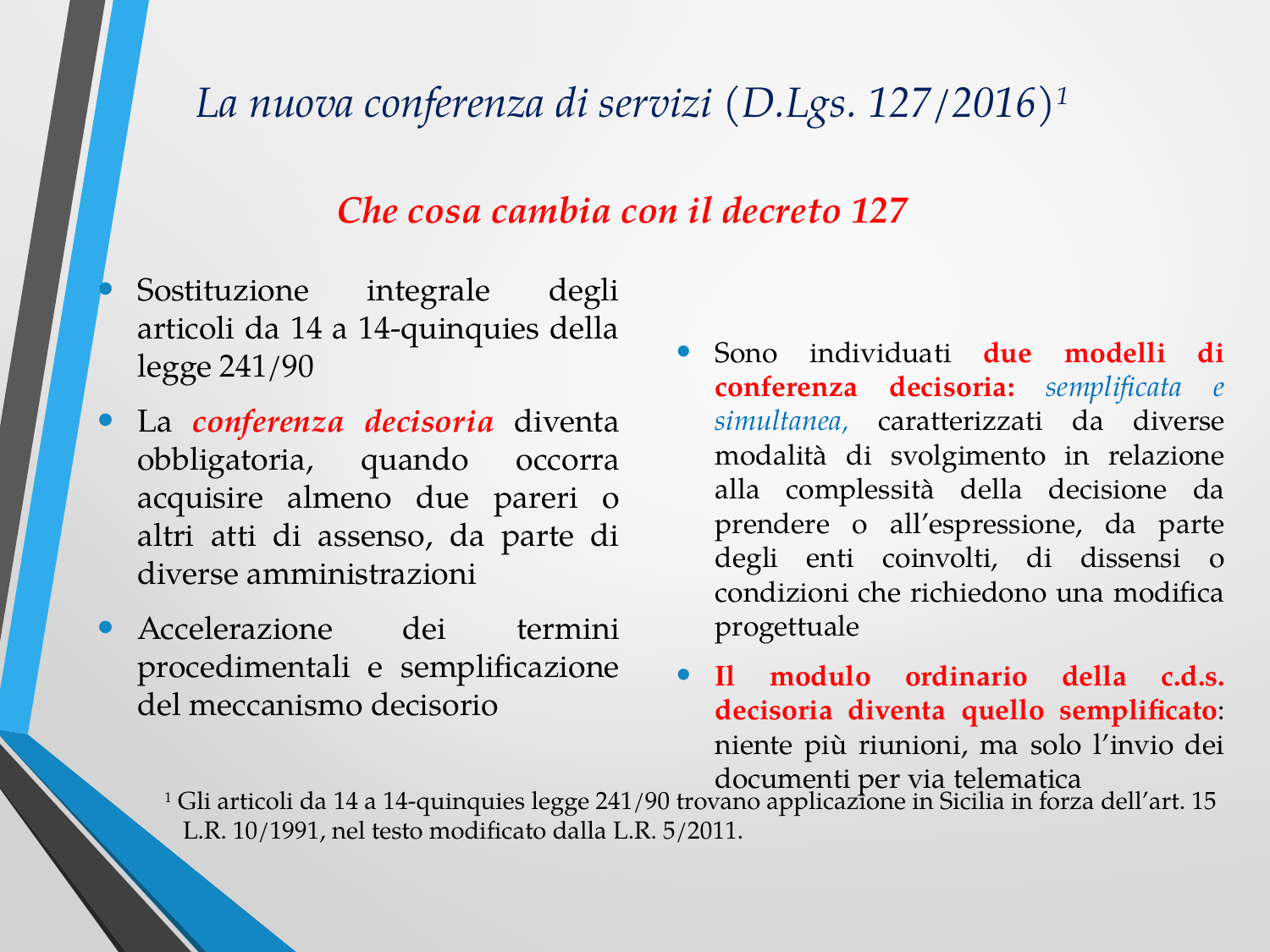

# La nuova conferenza di servizi (D.Lgs. 127/2016)1
Che cosa cambia con il decreto 127
Sostituzione integrale degli articoli da 14 a 14-quinquies della legge 241/90
La conferenza decisoria diventa obbligatoria, quando occorra acquisire almeno due pareri o altri atti di assenso, da parte di diverse amministrazioni
Accelerazione dei termini procedimentali e semplificazione del meccanismo decisorio

Sono individuati due modelli di conferenza decisoria: semplificata e simultanea, caratterizzati da diverse modalità di svolgimento in relazione alla complessità della decisione da prendere o all’espressione, da parte degli enti coinvolti, di dissensi o condizioni che richiedono una modifica progettuale
Il modulo ordinario della c.d.s. decisoria diventa quello semplificato: niente più riunioni, ma solo l’invio dei documenti per via telematica

1 Gli articoli da 14 a 14-quinquies legge 241/90 trovano applicazione in Sicilia in forza dell’art. 15
   L.R. 10/1991, nel testo modificato dalla L.R. 5/2011.